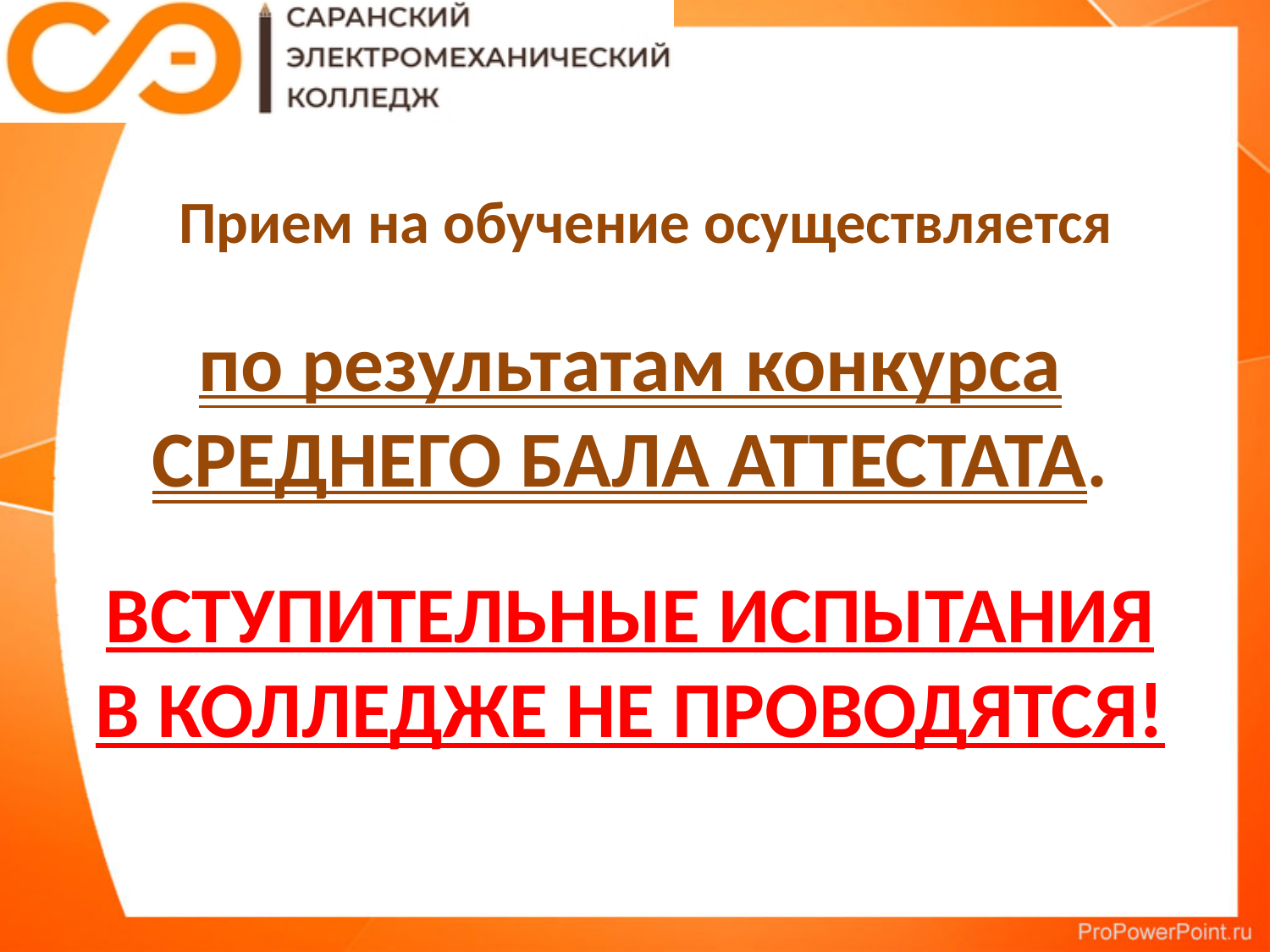

# Прием на обучение осуществляется

по результатам конкурса среднего бала аттестата.

Вступительные испытания в колледже не проводятся!